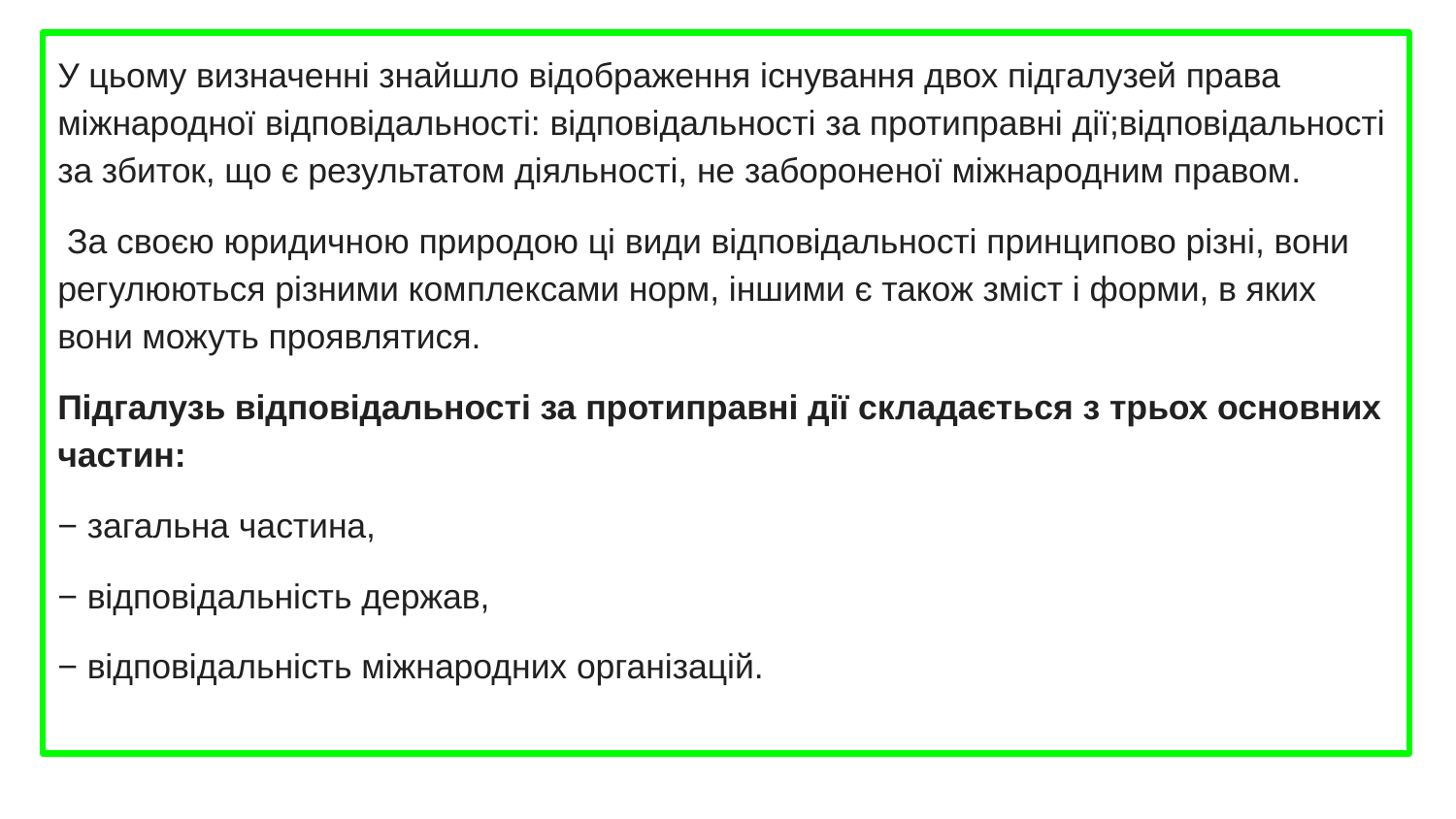

У цьому визначенні знайшло відображення існування двох підгалузей права міжнародної відповідальності: відповідальності за протиправні дії;відповідальності за збиток, що є результатом діяльності, не забороненої міжнародним правом.
 За своєю юридичною природою ці види відповідальності принципово різні, вони регулюються різними комплексами норм, іншими є також зміст і форми, в яких вони можуть проявлятися.
Підгалузь відповідальності за протиправні дії складається з трьох основних частин:
− загальна частина,
− відповідальність держав,
− відповідальність міжнародних організацій.